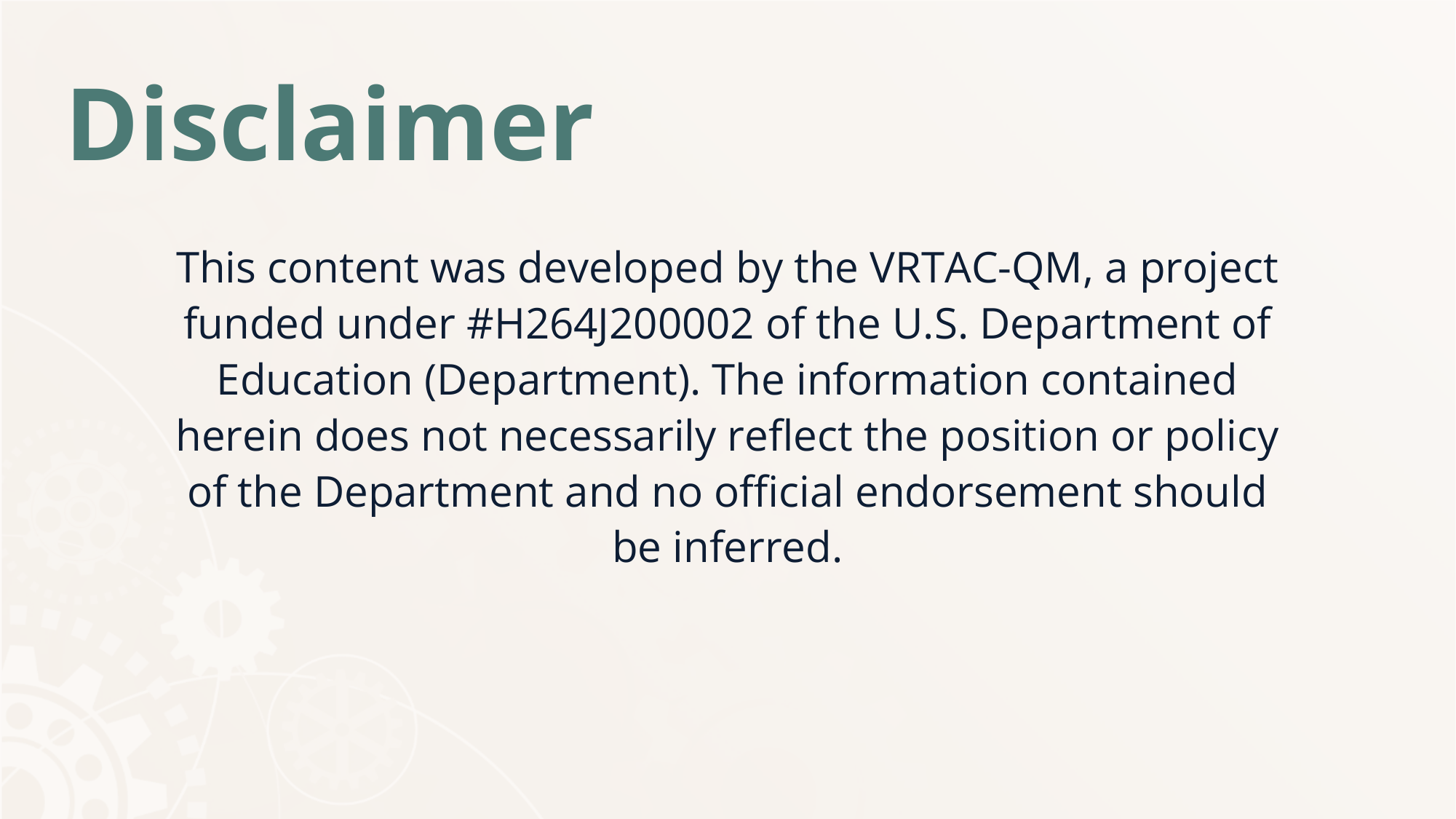

# Disclaimer
This content was developed by the VRTAC-QM, a project funded under #H264J200002 of the U.S. Department of Education (Department). The information contained herein does not necessarily reflect the position or policy of the Department and no official endorsement should be inferred.